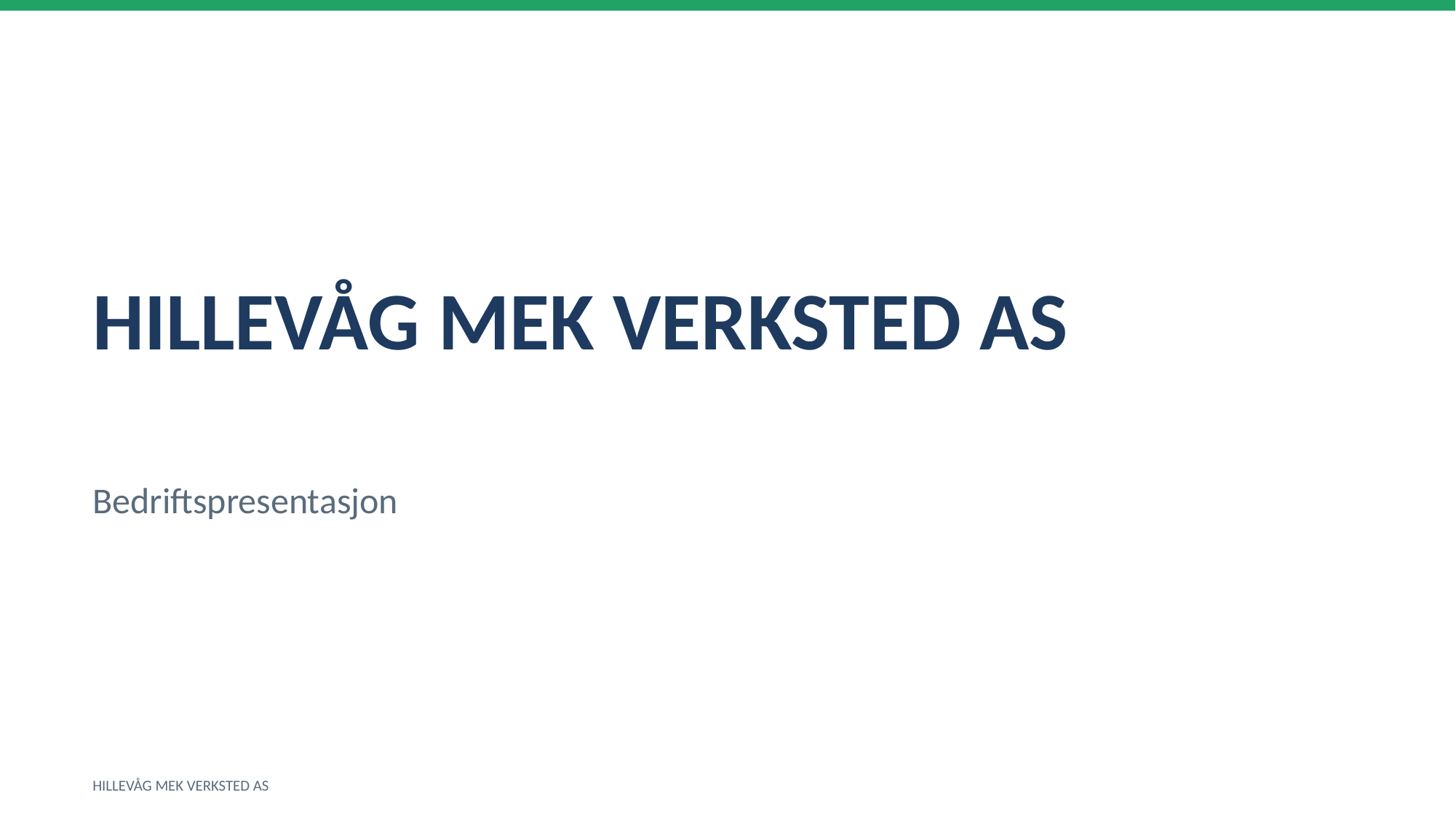

HILLEVÅG MEK VERKSTED AS
Bedriftspresentasjon
HILLEVÅG MEK VERKSTED AS